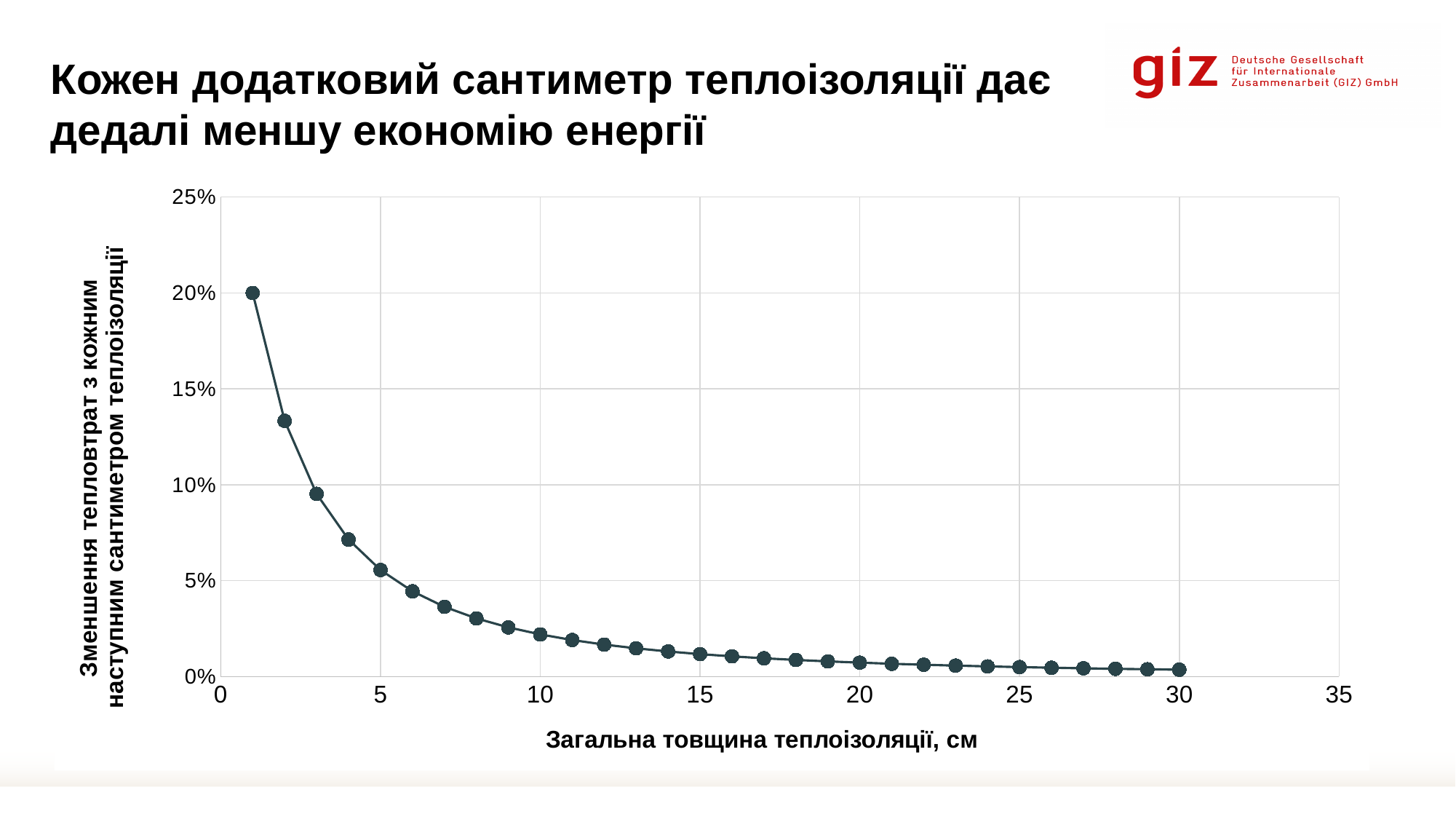

Кожен додатковий сантиметр теплоізоляції дає дедалі меншу економію енергії
| 1 | 20.00% |
| --- | --- |
| 2 | 13.33% |
| 3 | 9.52% |
| 4 | 7.14% |
| 5 | 5.56% |
| 6 | 4.44% |
| 7 | 3.64% |
| 8 | 3.03% |
| 9 | 2.56% |
| 10 | 2.20% |
| 11 | 1.90% |
| 12 | 1.67% |
| 13 | 1.47% |
| 14 | 1.31% |
| 15 | 1.17% |
| 16 | 1.05% |
| 17 | 0.95% |
| 18 | 0.87% |
| 19 | 0.79% |
| 20 | 0.72% |
| 21 | 0.67% |
| 22 | 0.62% |
| 23 | 0.57% |
| 24 | 0.53% |
| 25 | 0.49% |
| 26 | 0.46% |
| 27 | 0.43% |
| 28 | 0.40% |
| 29 | 0.38% |
| 30 | 0.36% |

### Chart

| Category |  |
|---|---|